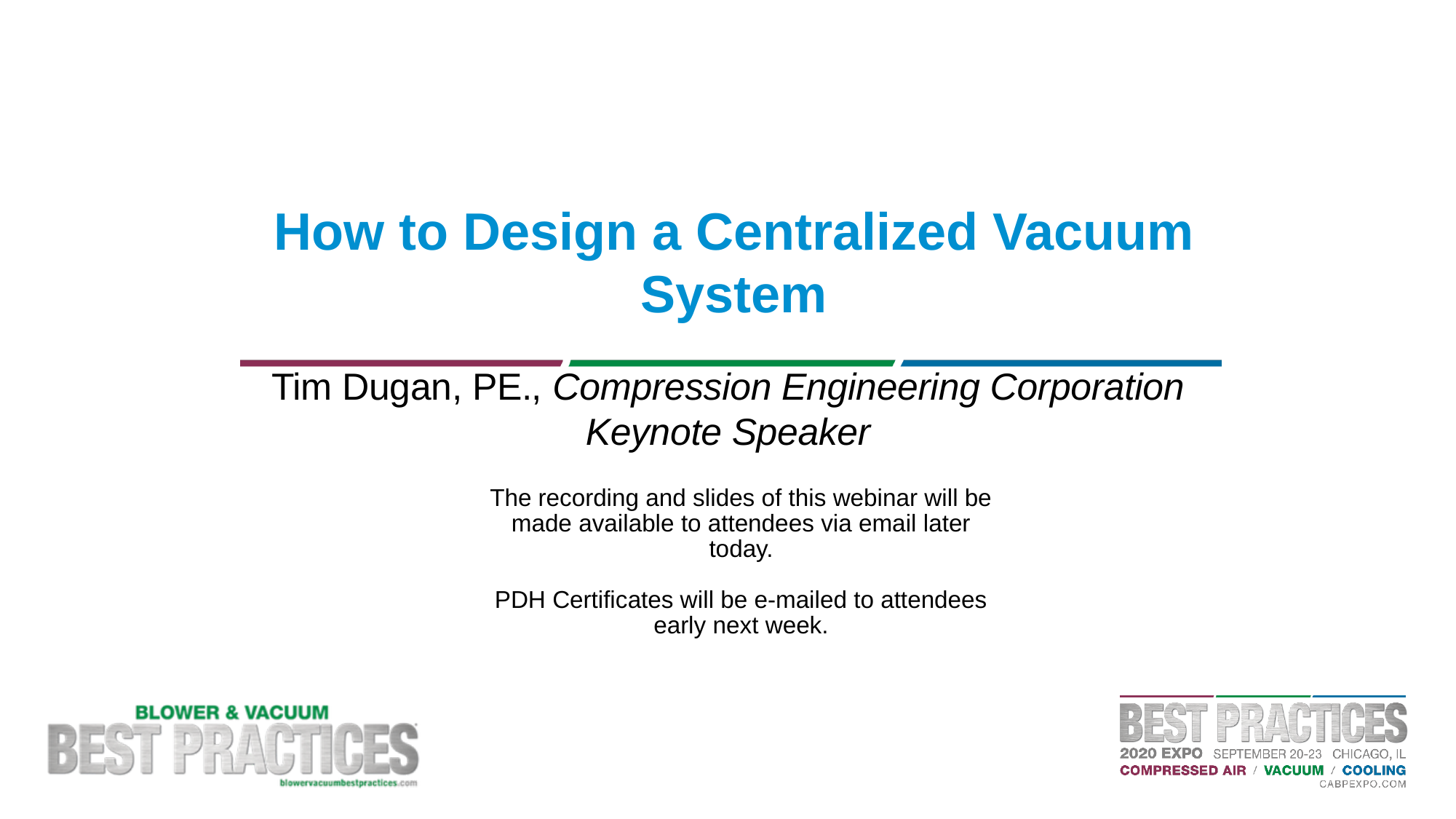

# How to Design a Centralized Vacuum System
Tim Dugan, PE., Compression Engineering Corporation
Keynote Speaker

The recording and slides of this webinar will be made available to attendees via email later today.

PDH Certificates will be e-mailed to attendees early next week.